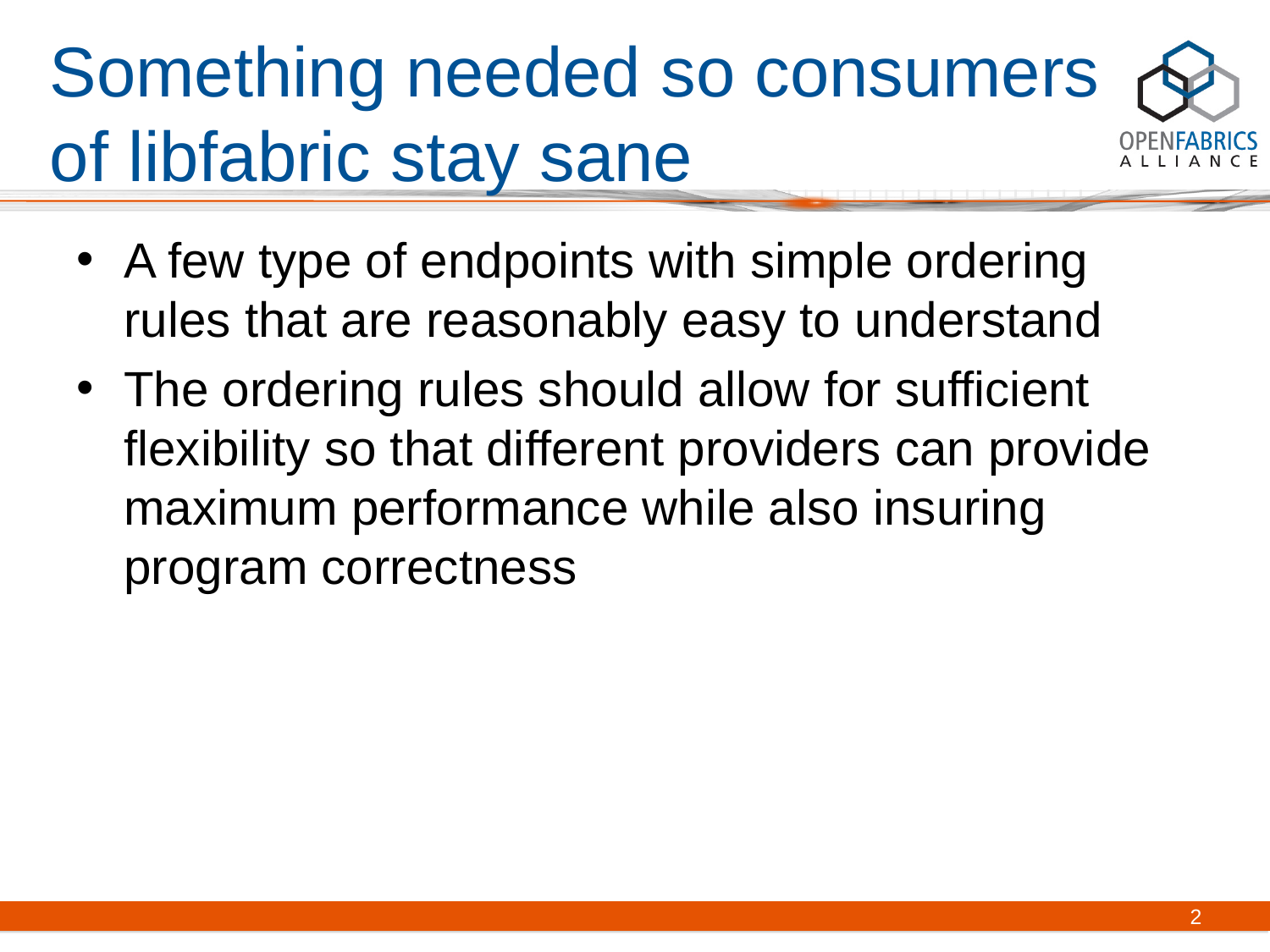

# Something needed so consumers of libfabric stay sane
A few type of endpoints with simple ordering rules that are reasonably easy to understand
The ordering rules should allow for sufficient flexibility so that different providers can provide maximum performance while also insuring program correctness
2